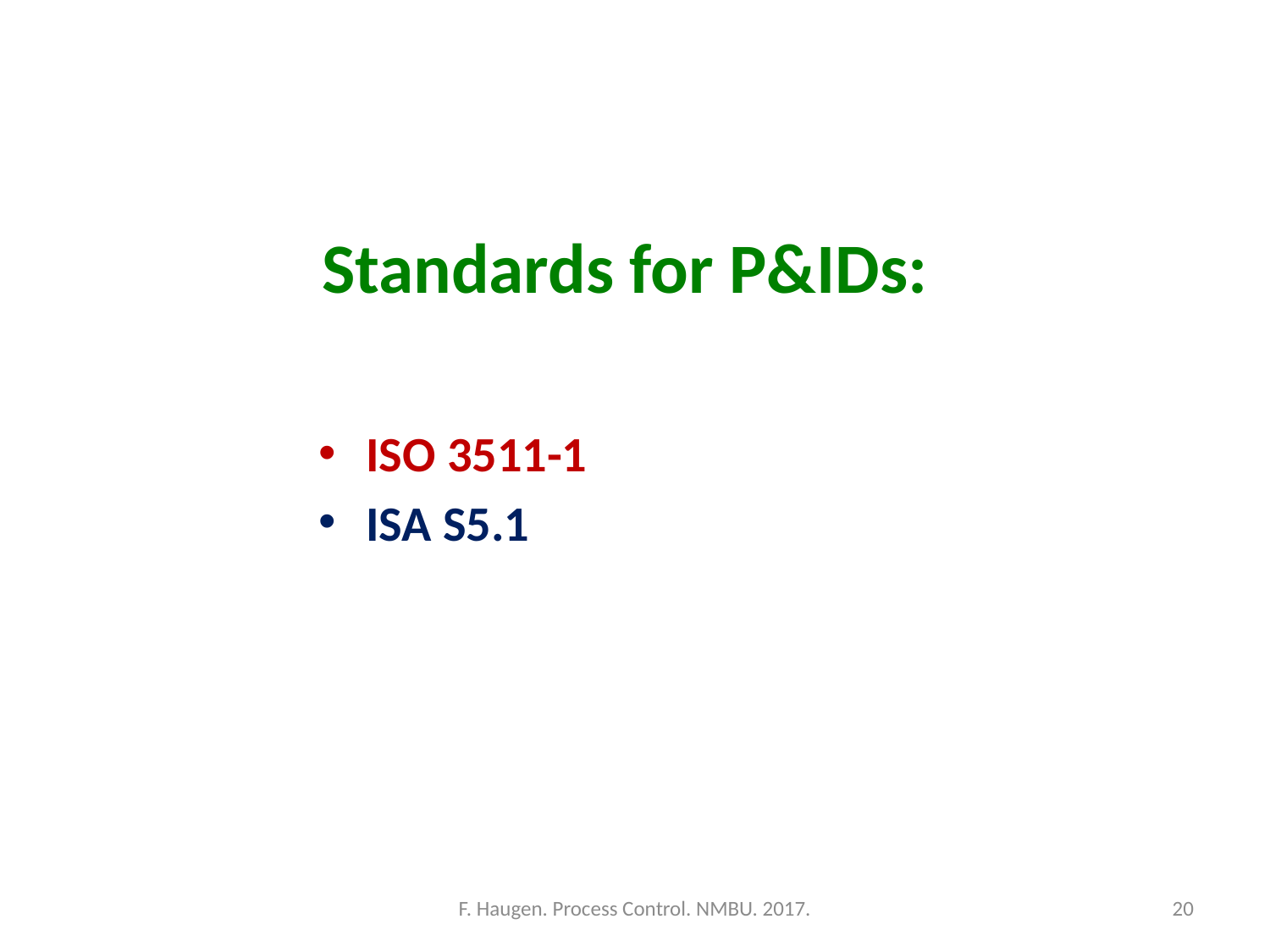

Standards for P&IDs:
ISO 3511-1
ISA S5.1
F. Haugen. Process Control. NMBU. 2017.
20